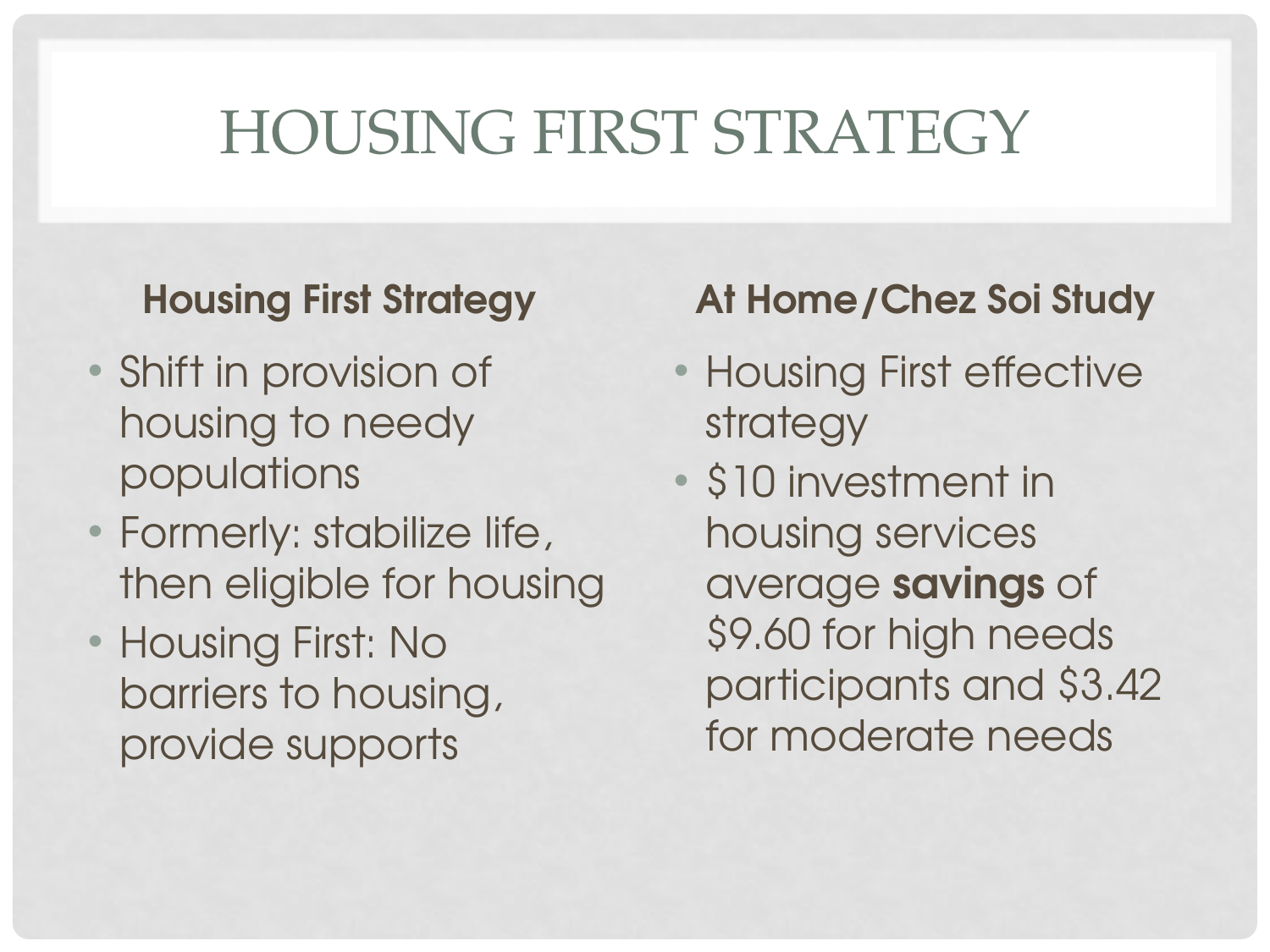

# Housing First Strategy
Housing First Strategy
At Home/Chez Soi Study
Shift in provision of housing to needy populations
Formerly: stabilize life, then eligible for housing
Housing First: No barriers to housing, provide supports
Housing First effective strategy
$10 investment in housing services average savings of $9.60 for high needs participants and $3.42 for moderate needs